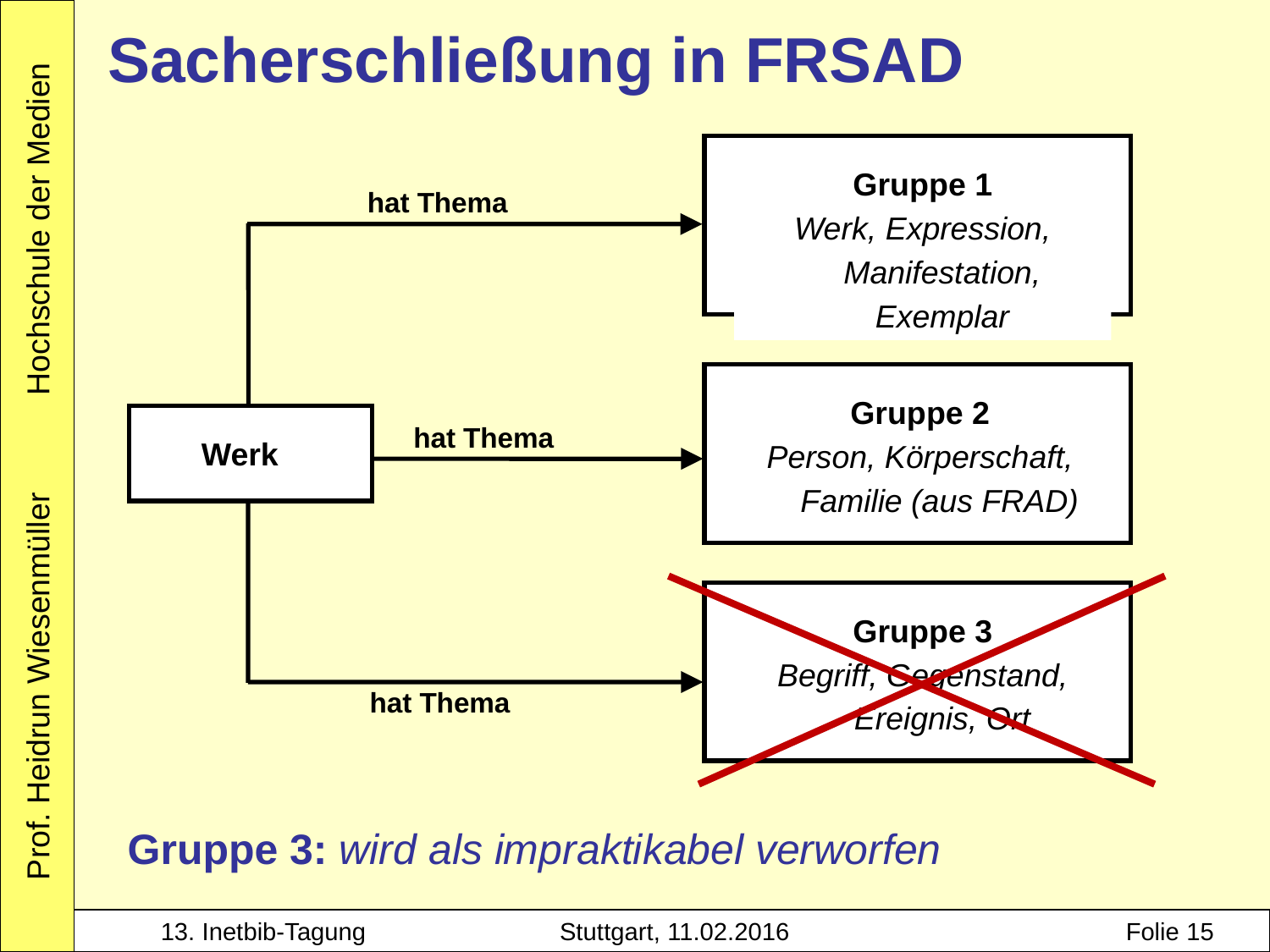

Sacherschließung in FRSAD

Gruppe 1
Werk, Expression,
Manifestation, Exemplar
hat Thema

Gruppe 2
Person, Körperschaft,
Familie (aus FRAD)

hat Thema
Werk

Gruppe 3
Begriff, Gegenstand,
Ereignis, Ort
hat Thema

Gruppe 3: wird als impraktikabel verworfen